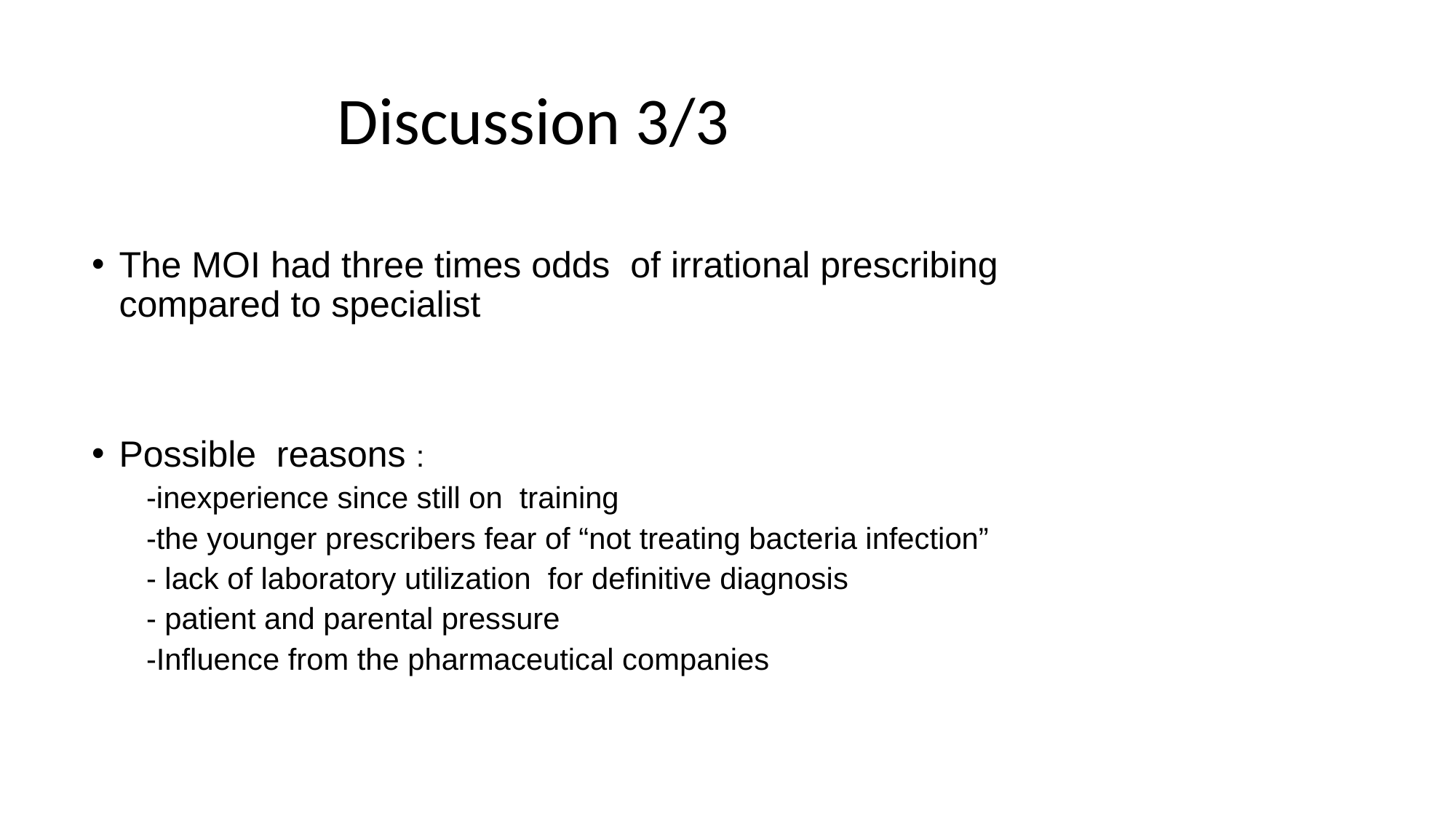

# Discussion 3/3

The MOI had three times odds  of irrational prescribing compared to specialist

Possible  reasons :
-inexperience since still on  training
-the younger prescribers fear of “not treating bacteria infection”
- lack of laboratory utilization  for definitive diagnosis
- patient and parental pressure
-Influence from the pharmaceutical companies